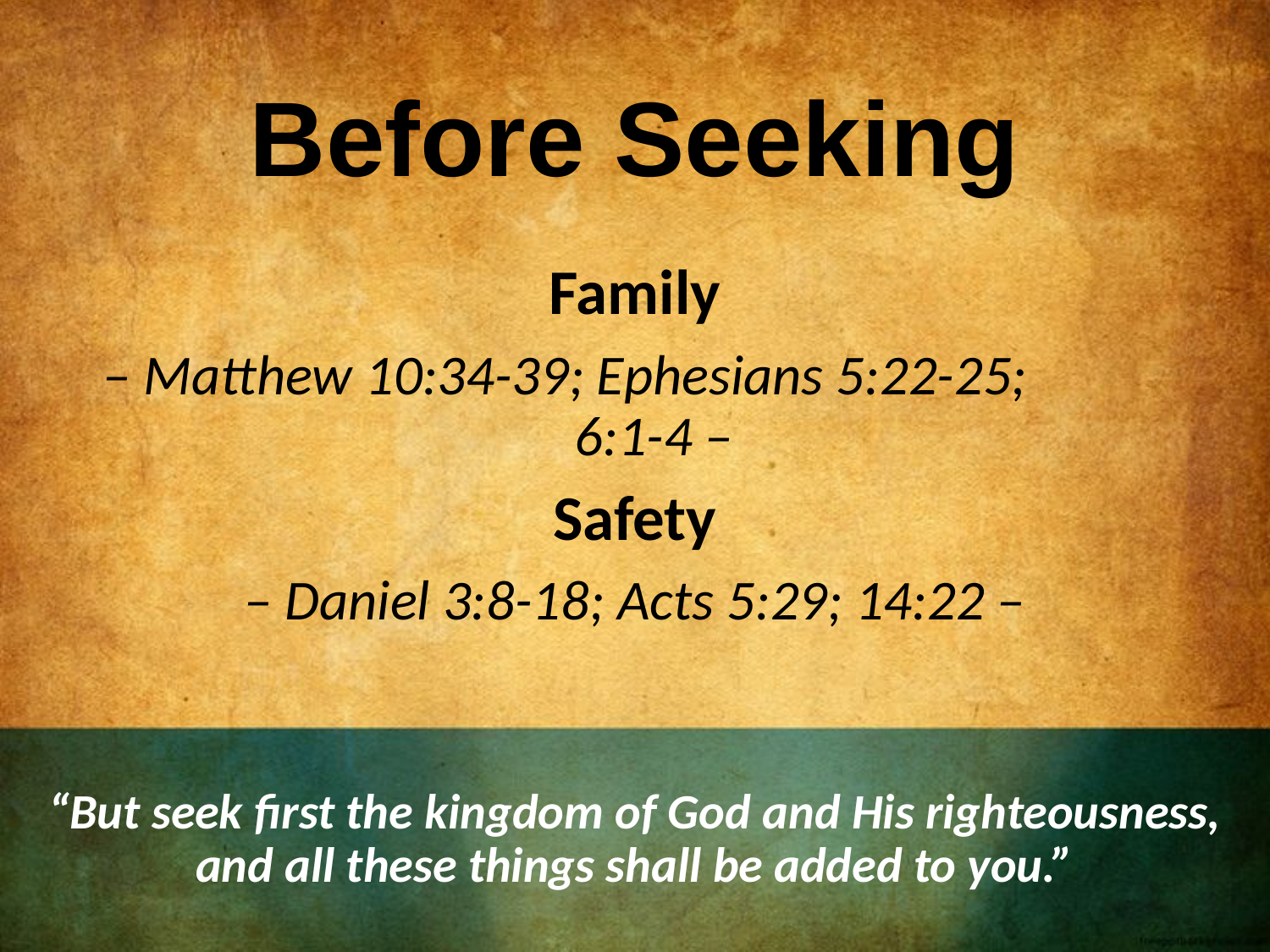

# Before Seeking
Family
– Matthew 10:34-39; Ephesians 5:22-25;               6:1-4 –
Safety
– Daniel 3:8-18; Acts 5:29; 14:22 –
“But seek first the kingdom of God and His righteousness, and all these things shall be added to you.”